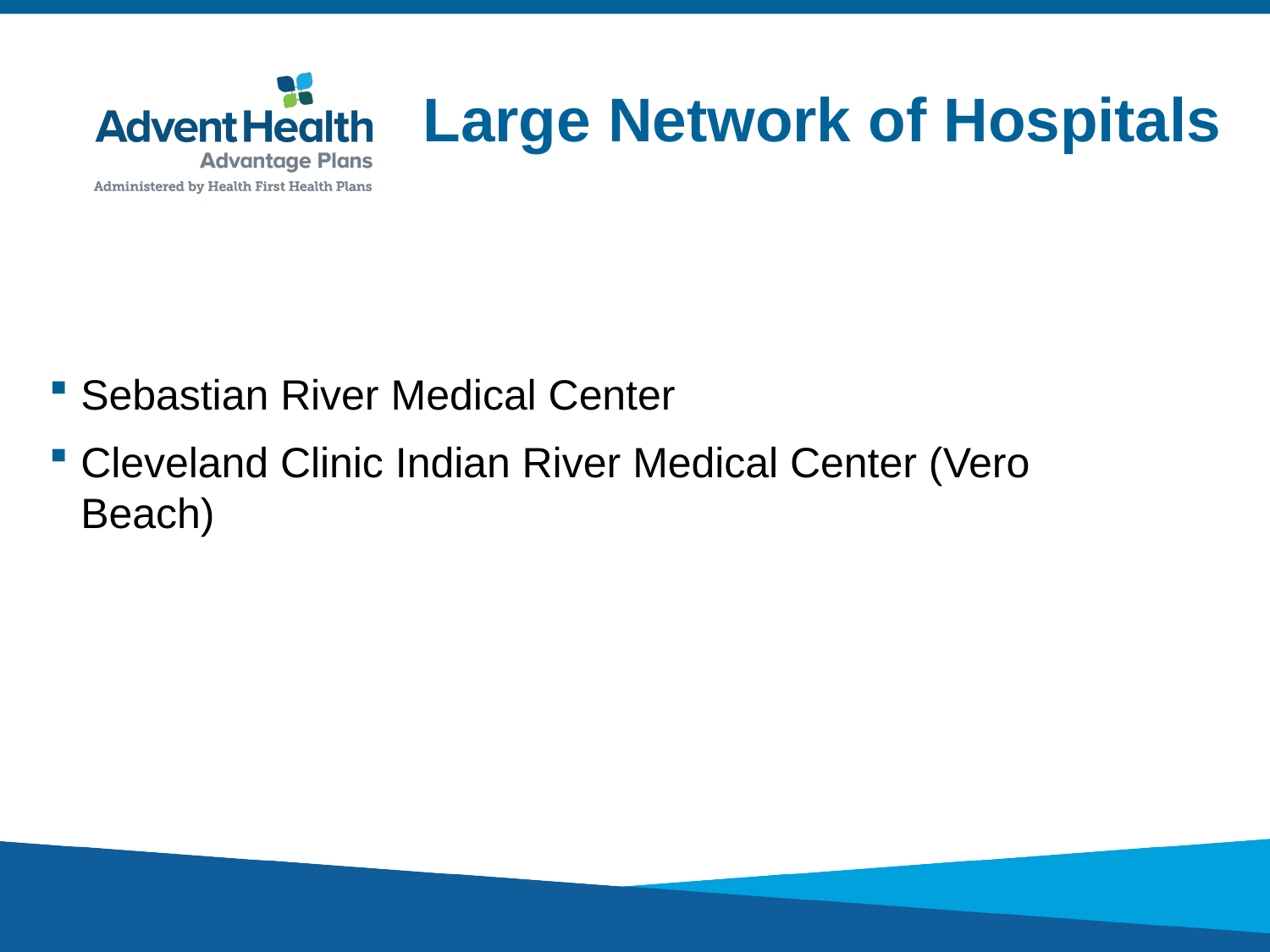

Large Network of Hospitals
Sebastian River Medical Center
Cleveland Clinic Indian River Medical Center (Vero Beach)